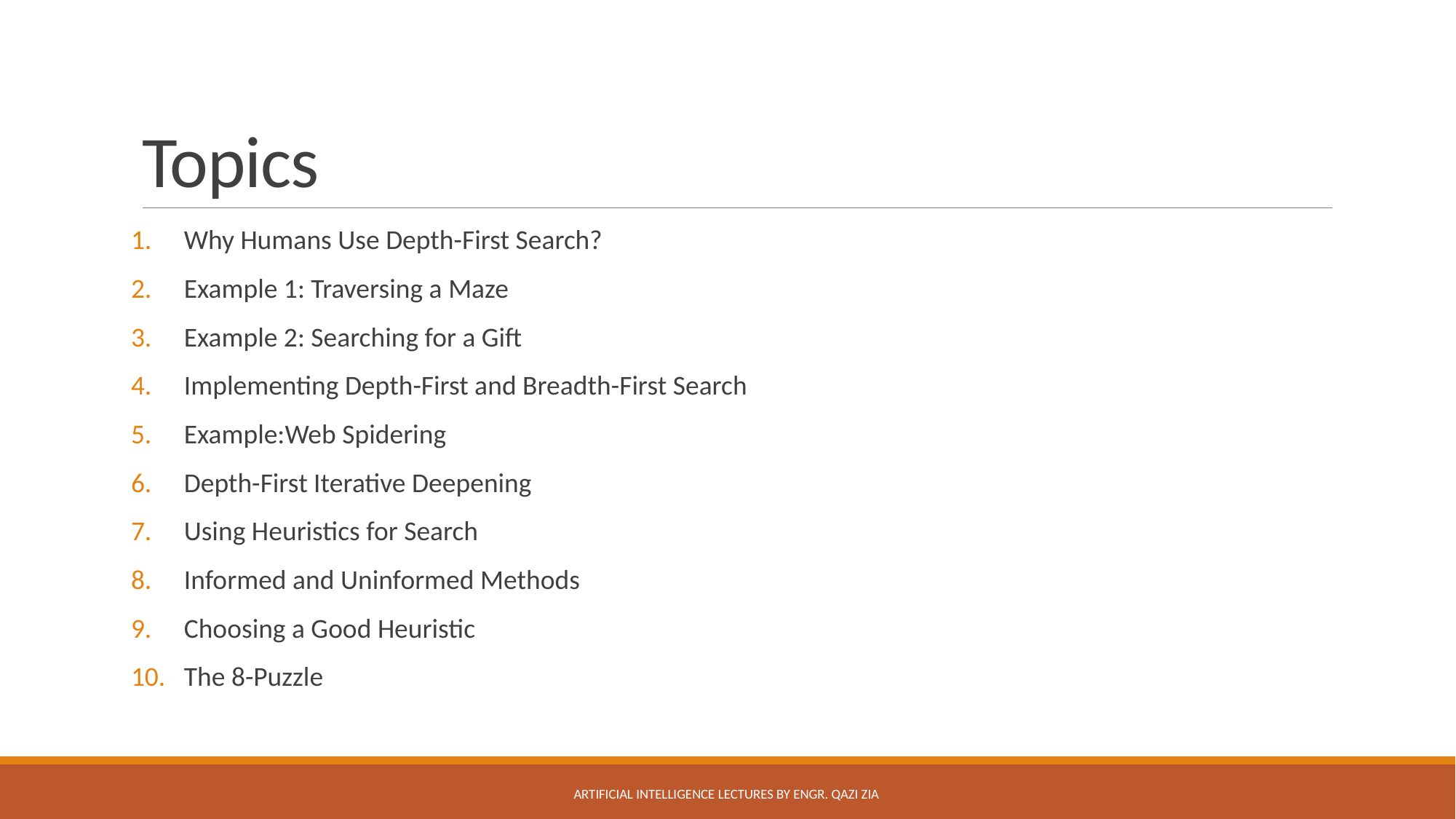

# Topics
Why Humans Use Depth-First Search?
Example 1: Traversing a Maze
Example 2: Searching for a Gift
Implementing Depth-First and Breadth-First Search
Example:Web Spidering
Depth-First Iterative Deepening
Using Heuristics for Search
Informed and Uninformed Methods
Choosing a Good Heuristic
The 8-Puzzle
Artificial Intelligence Lectures by Engr. Qazi Zia